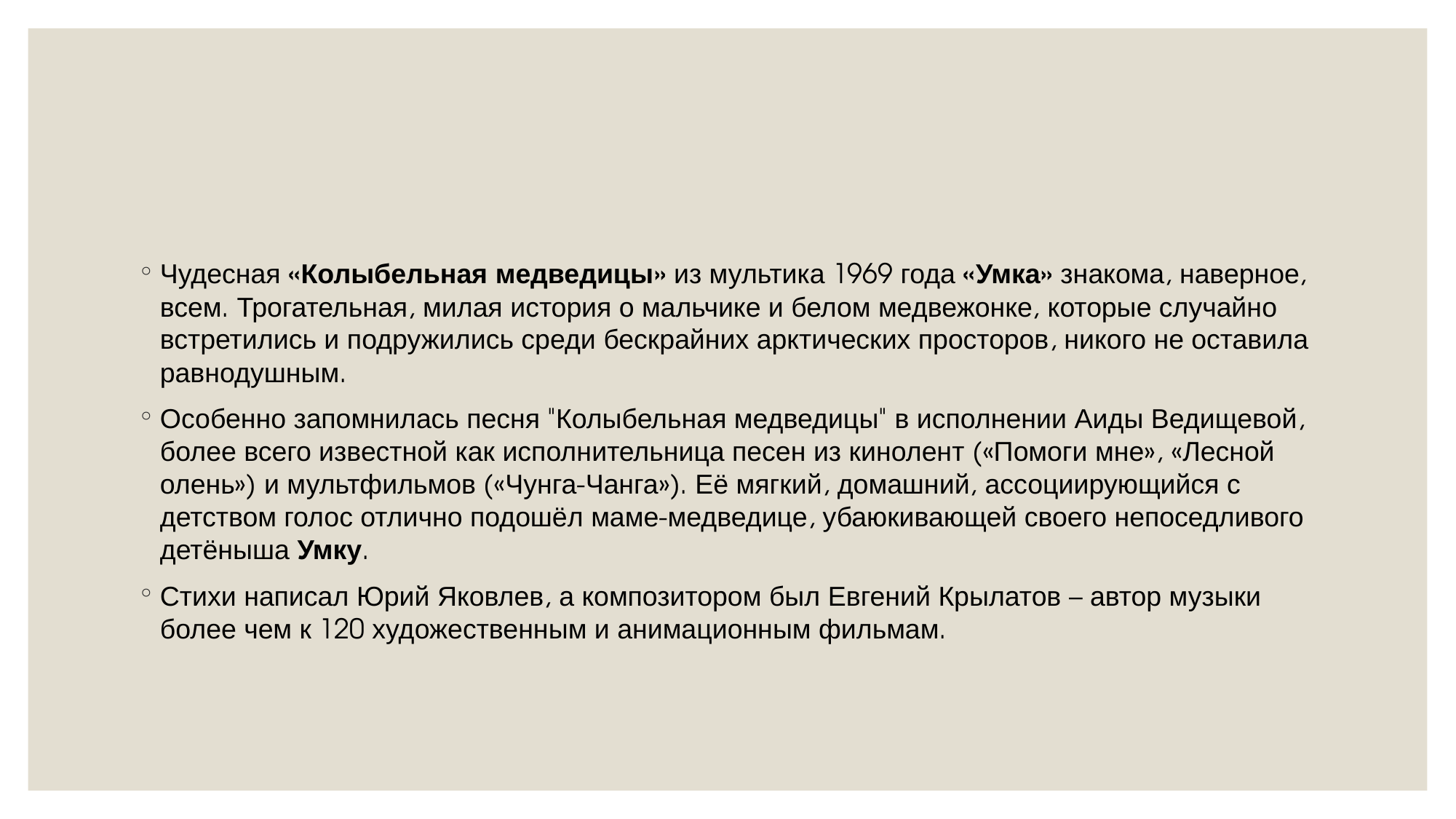

#
Чудесная «Колыбельная медведицы» из мультика 1969 года «Умка» знакома, наверное, всем. Трогательная, милая история о мальчике и белом медвежонке, которые случайно встретились и подружились среди бескрайних арктических просторов, никого не оставила равнодушным.
Особенно запомнилась песня "Колыбельная медведицы" в исполнении Аиды Ведищевой, более всего известной как исполнительница песен из кинолент («Помоги мне», «Лесной олень») и мультфильмов («Чунга-Чанга»). Её мягкий, домашний, ассоциирующийся с детством голос отлично подошёл маме-медведице, убаюкивающей своего непоседливого детёныша Умку.
Стихи написал Юрий Яковлев, а композитором был Евгений Крылатов – автор музыки более чем к 120 художественным и анимационным фильмам.